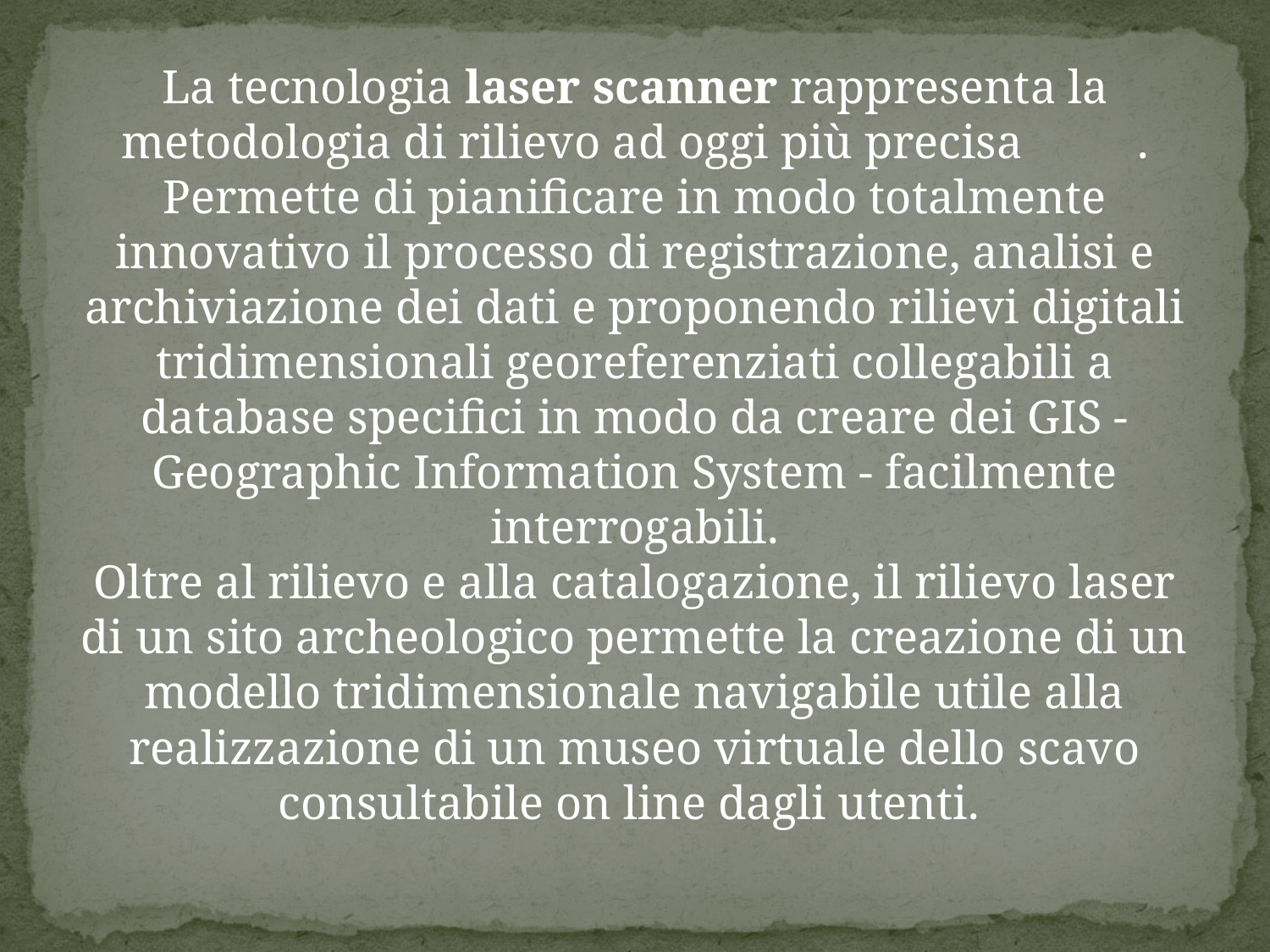

La tecnologia laser scanner rappresenta la metodologia di rilievo ad oggi più precisa	. Permette di pianificare in modo totalmente innovativo il processo di registrazione, analisi e archiviazione dei dati e proponendo rilievi digitali tridimensionali georeferenziati collegabili a database specifici in modo da creare dei GIS - Geographic Information System - facilmente interrogabili.
Oltre al rilievo e alla catalogazione, il rilievo laser di un sito archeologico permette la creazione di un modello tridimensionale navigabile utile alla realizzazione di un museo virtuale dello scavo consultabile on line dagli utenti.